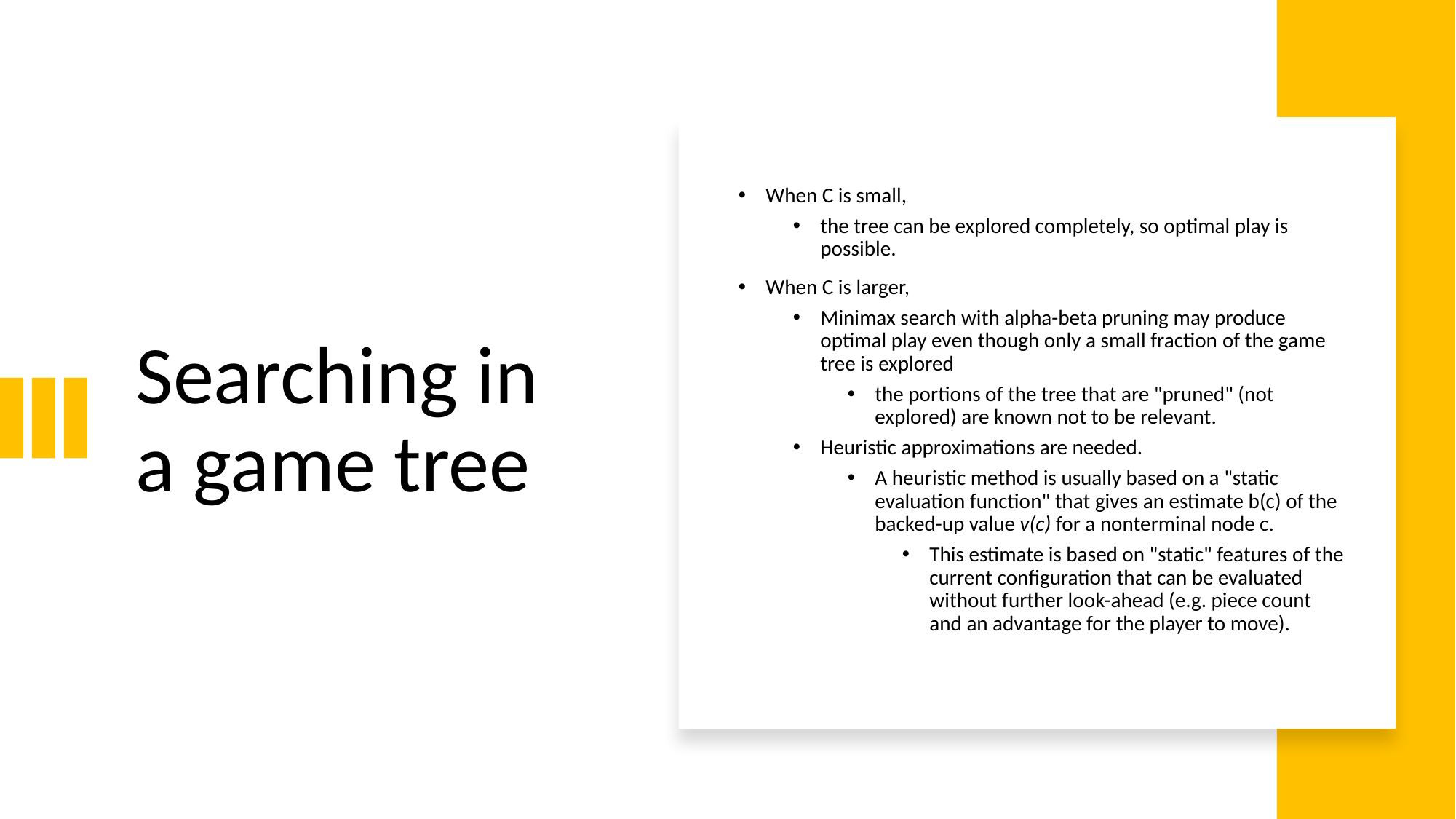

# Searching in a game tree
When C is small,
the tree can be explored completely, so optimal play is possible.
When C is larger,
Minimax search with alpha-beta pruning may produce optimal play even though only a small fraction of the game tree is explored
the portions of the tree that are "pruned" (not explored) are known not to be relevant.
Heuristic approximations are needed.
A heuristic method is usually based on a "static evaluation function" that gives an estimate b(c) of the backed-up value v(c) for a nonterminal node c.
This estimate is based on "static" features of the current configuration that can be evaluated without further look-ahead (e.g. piece count and an advantage for the player to move).